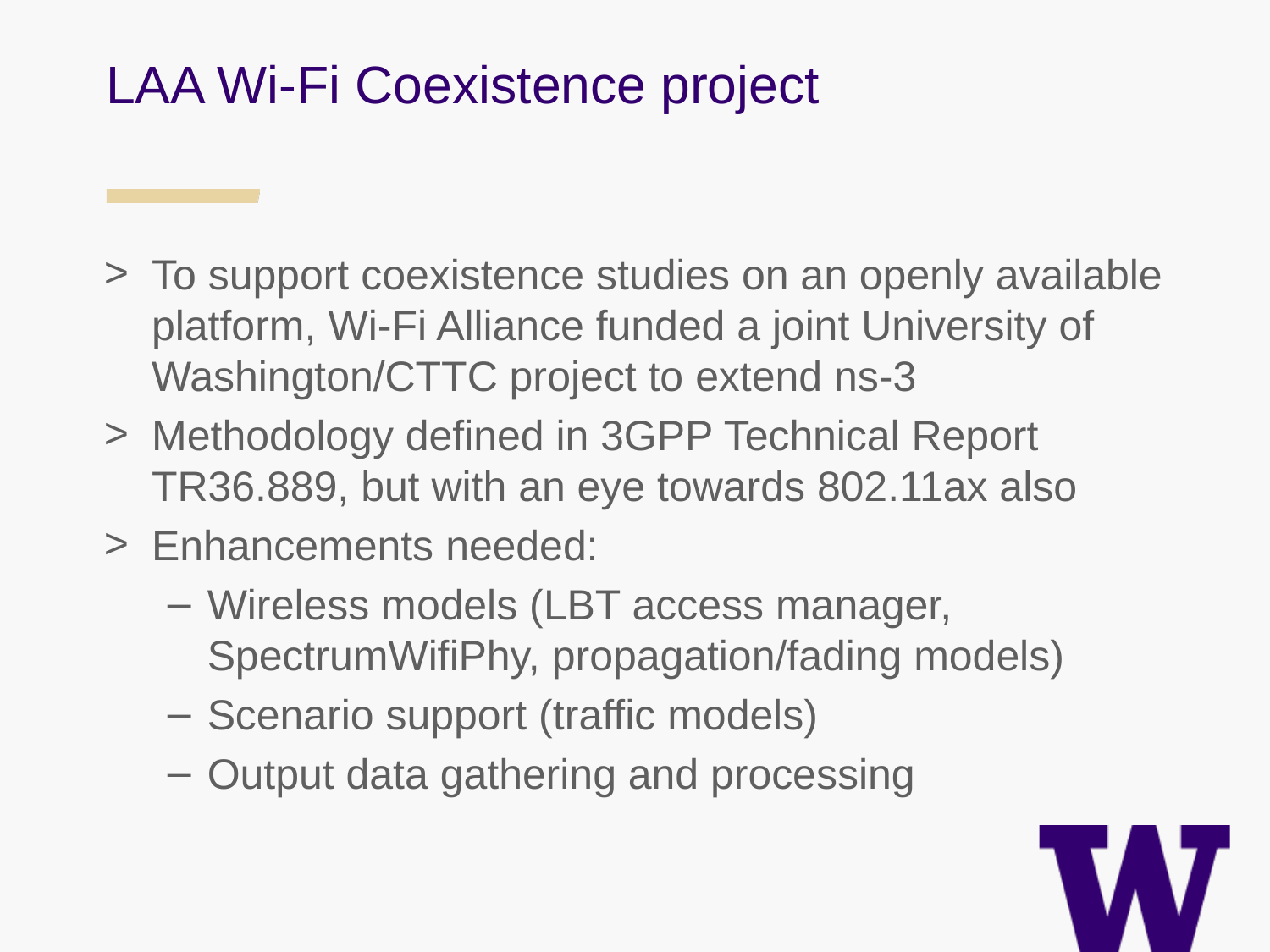

LAA Wi-Fi Coexistence project
To support coexistence studies on an openly available platform, Wi-Fi Alliance funded a joint University of Washington/CTTC project to extend ns-3
Methodology defined in 3GPP Technical Report TR36.889, but with an eye towards 802.11ax also
Enhancements needed:
Wireless models (LBT access manager, SpectrumWifiPhy, propagation/fading models)
Scenario support (traffic models)
Output data gathering and processing